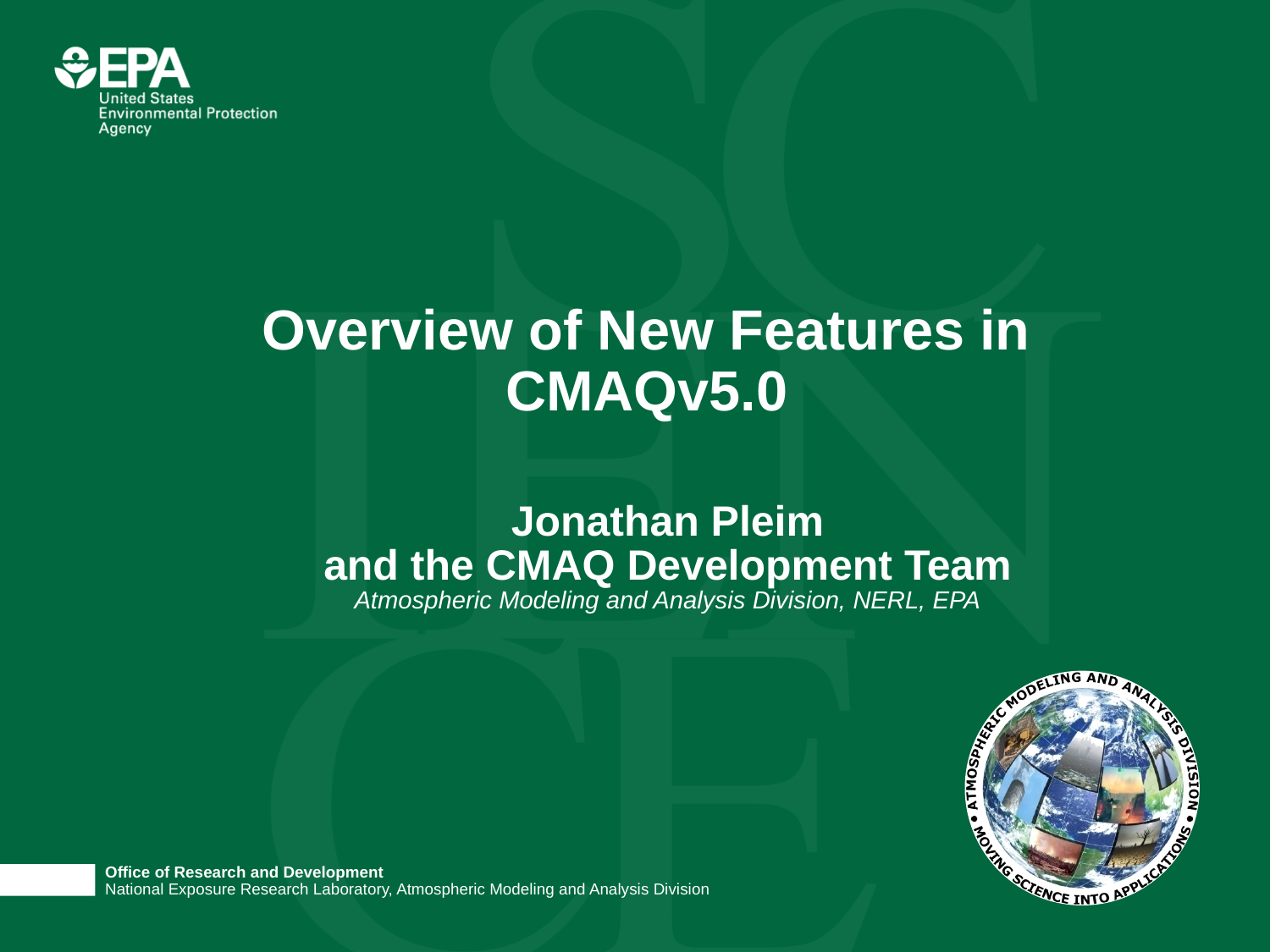

# Overview of New Features in CMAQv5.0
Jonathan Pleim
and the CMAQ Development Team
Atmospheric Modeling and Analysis Division, NERL, EPA